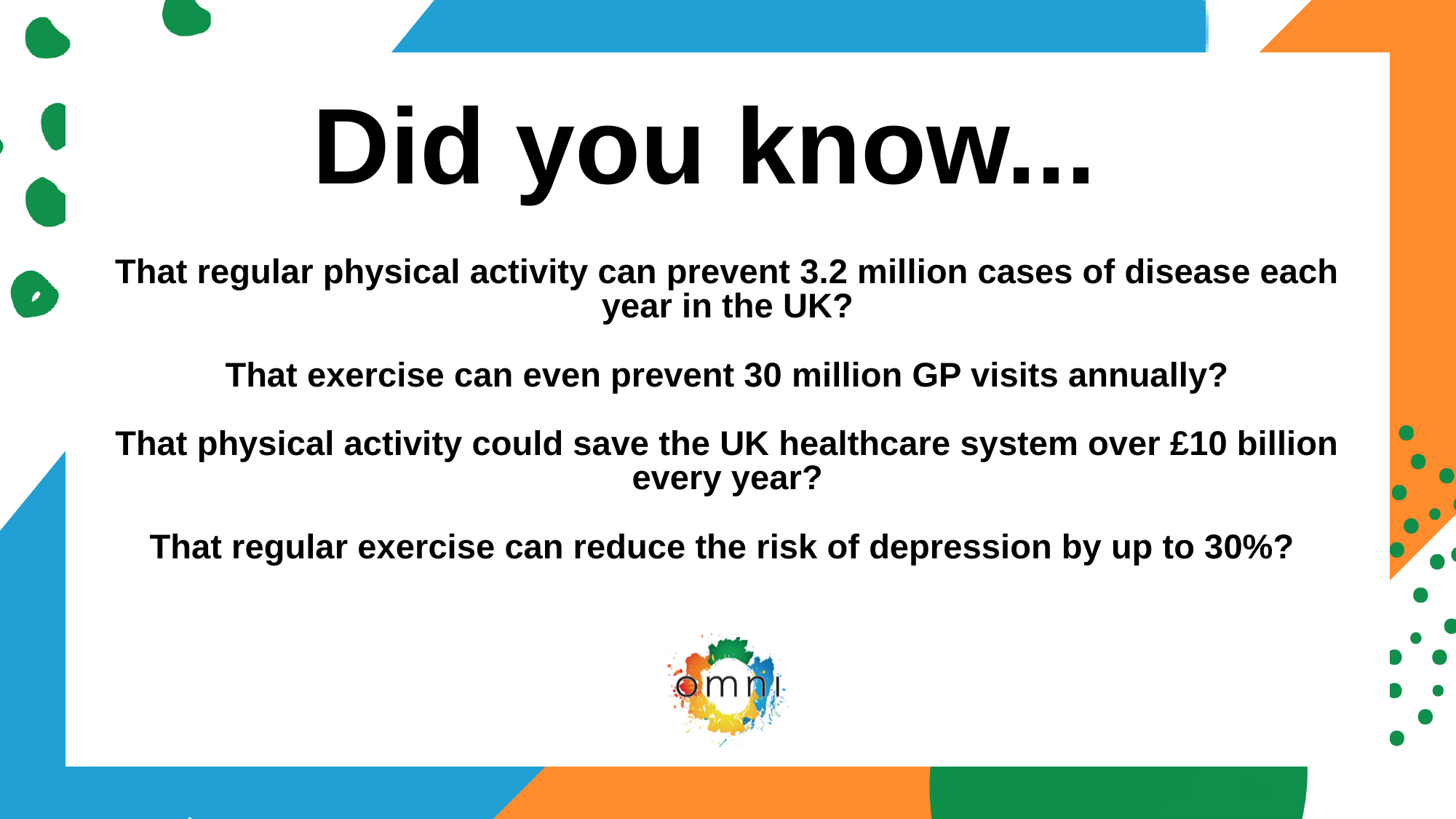

Did you know...
That regular physical activity can prevent 3.2 million cases of disease each year in the UK?

That exercise can even prevent 30 million GP visits annually?

That physical activity could save the UK healthcare system over £10 billion every year?

That regular exercise can reduce the risk of depression by up to 30%?